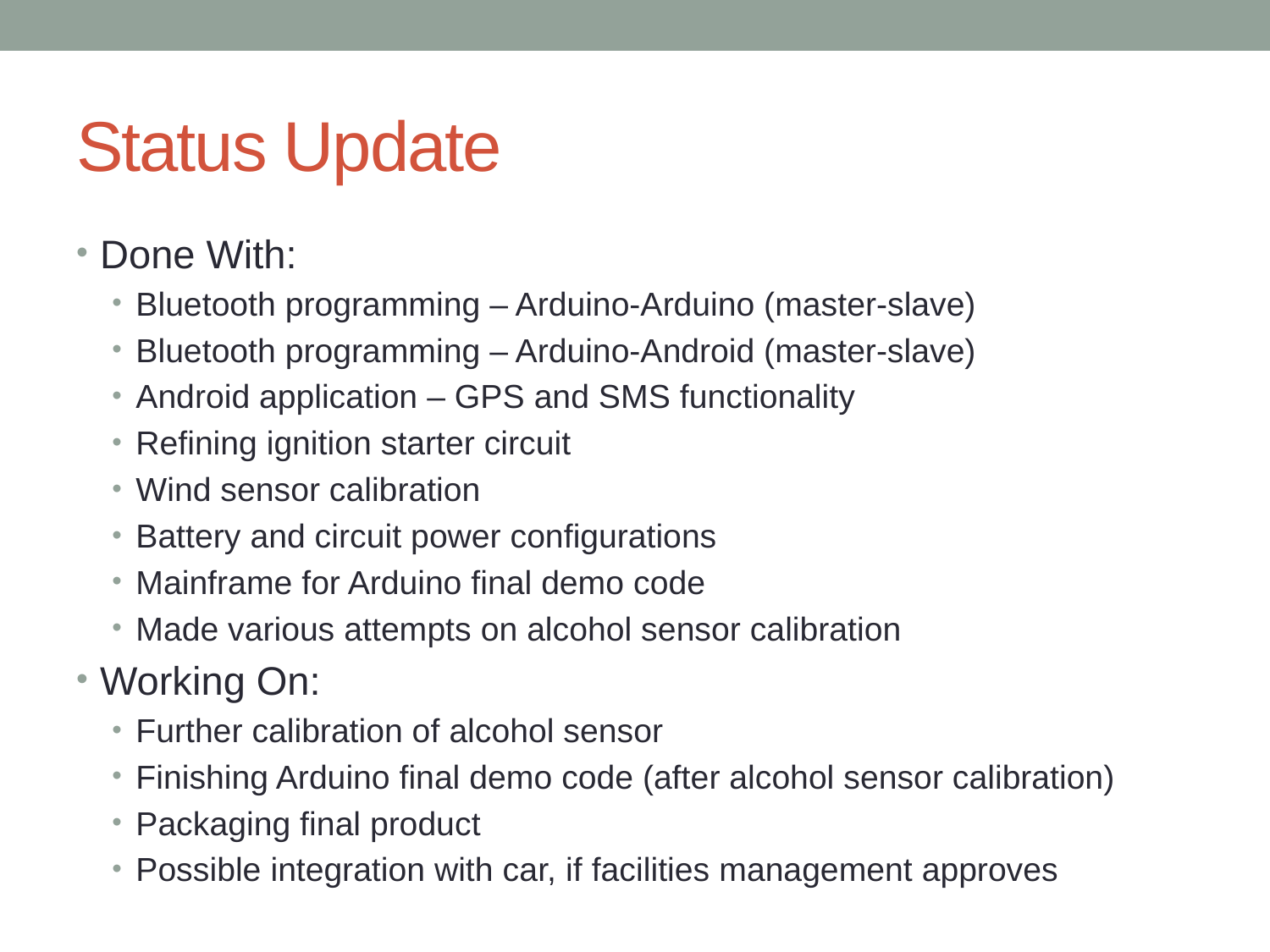

# Status Update
Done With:
Bluetooth programming – Arduino-Arduino (master-slave)
Bluetooth programming – Arduino-Android (master-slave)
Android application – GPS and SMS functionality
Refining ignition starter circuit
Wind sensor calibration
Battery and circuit power configurations
Mainframe for Arduino final demo code
Made various attempts on alcohol sensor calibration
Working On:
Further calibration of alcohol sensor
Finishing Arduino final demo code (after alcohol sensor calibration)
Packaging final product
Possible integration with car, if facilities management approves